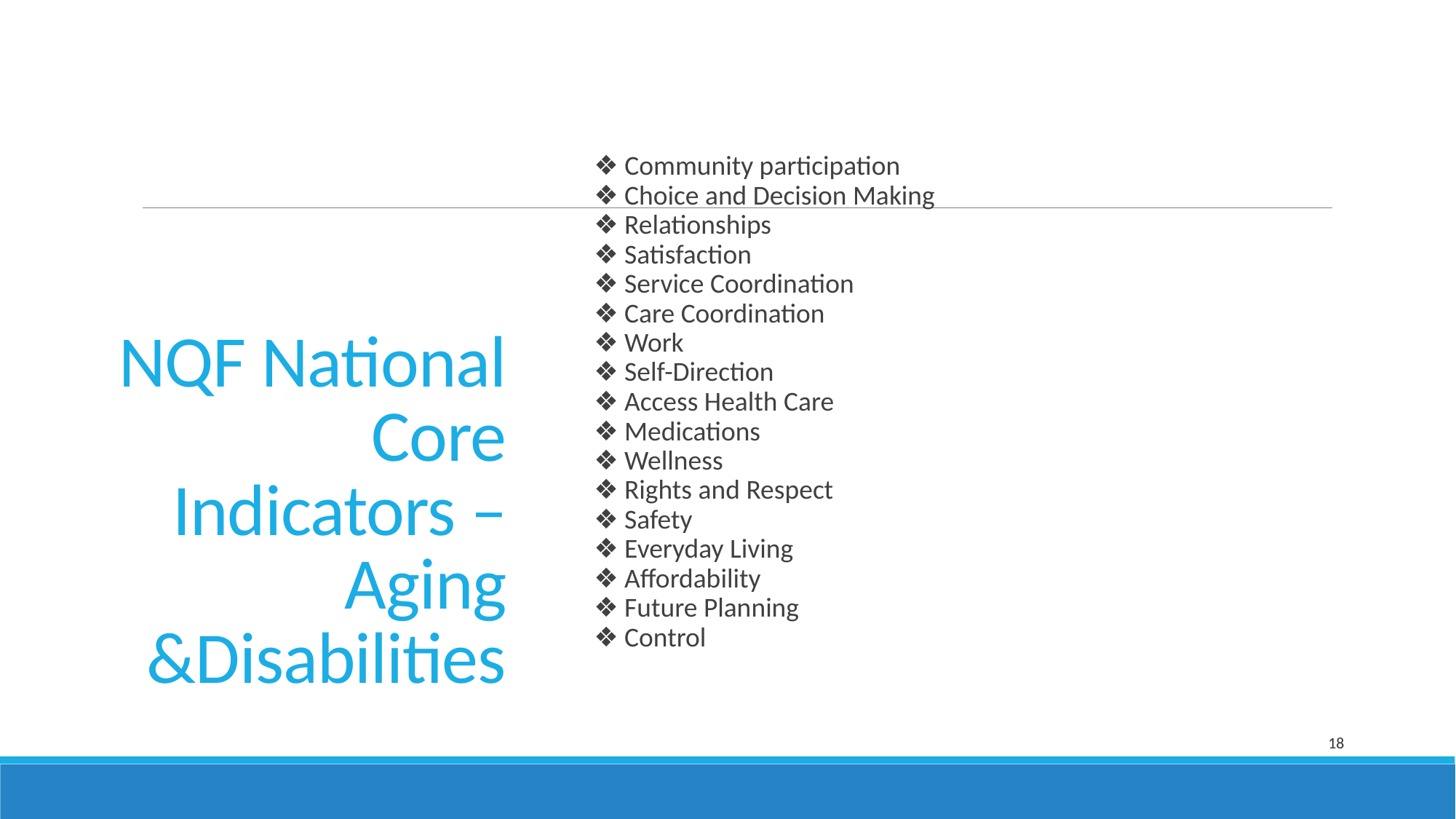

# NQF National Core Indicators – Aging &Disabilities
❖ Community participation
❖ Choice and Decision Making
❖ Relationships
❖ Satisfaction
❖ Service Coordination
❖ Care Coordination
❖ Work
❖ Self-Direction
❖ Access Health Care
❖ Medications
❖ Wellness
❖ Rights and Respect
❖ Safety
❖ Everyday Living
❖ Affordability
❖ Future Planning
❖ Control

18